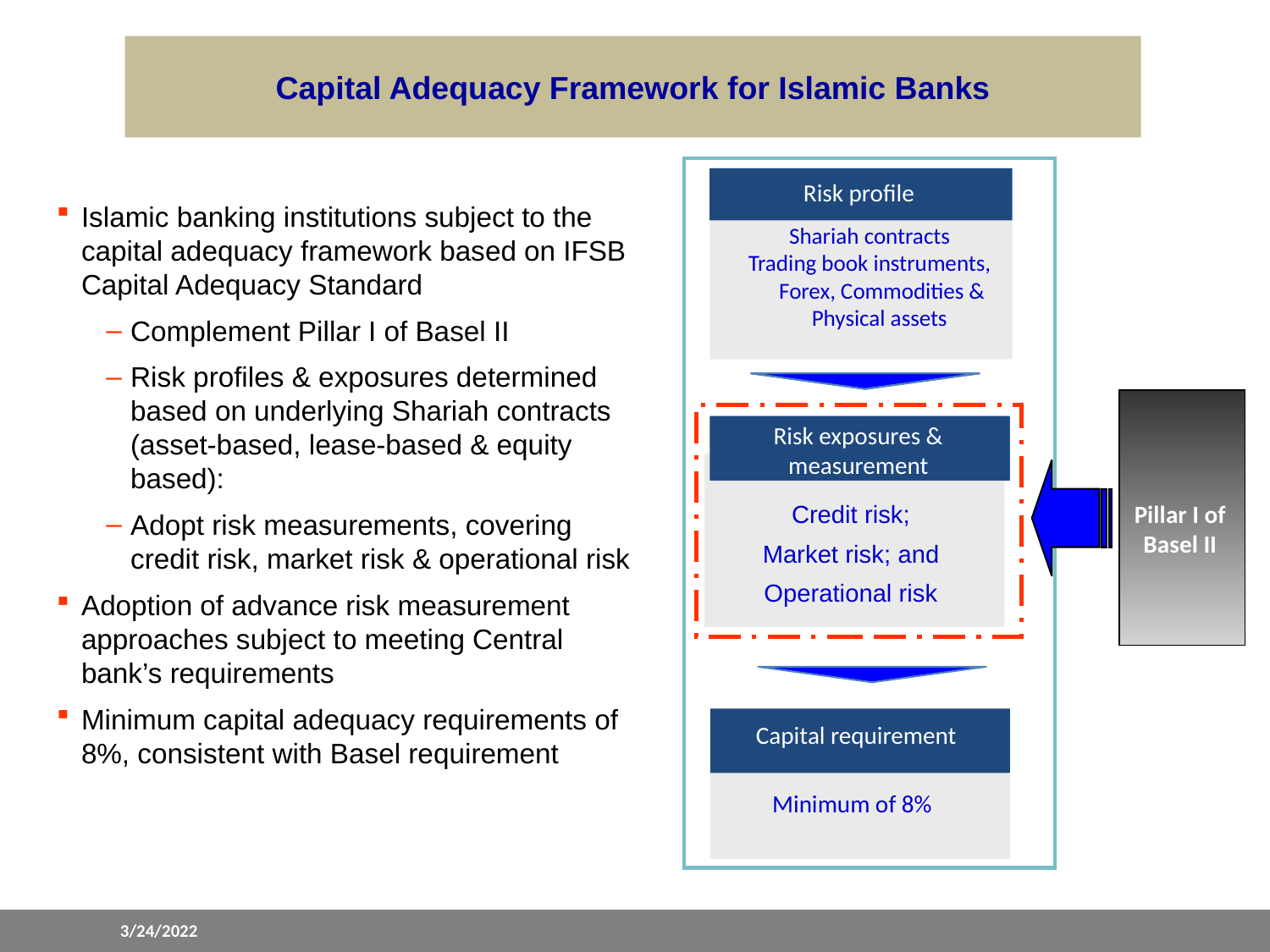

Capital Adequacy Framework for Islamic Banks

Islamic banking institutions subject to the capital adequacy framework based on IFSB Capital Adequacy Standard
Complement Pillar I of Basel II
Risk profiles & exposures determined based on underlying Shariah contracts (asset-based, lease-based & equity based):
Adopt risk measurements, covering  credit risk, market risk & operational risk
Adoption of advance risk measurement approaches subject to meeting Central bank’s requirements
Minimum capital adequacy requirements of 8%, consistent with Basel requirement

Risk profile
Risk profile

Shariah contracts
Trading book instruments, Forex, Commodities & Physical assets
Shariah contracts
Trading book instruments, Forex, Commodities & Physical assets

Risk exposures & measurement
Risk exposures & measurement

Pillar I of Basel II
Credit risk;

Market risk; and

Operational risk

Capital requirement

Minimum of 8%
3/24/2022